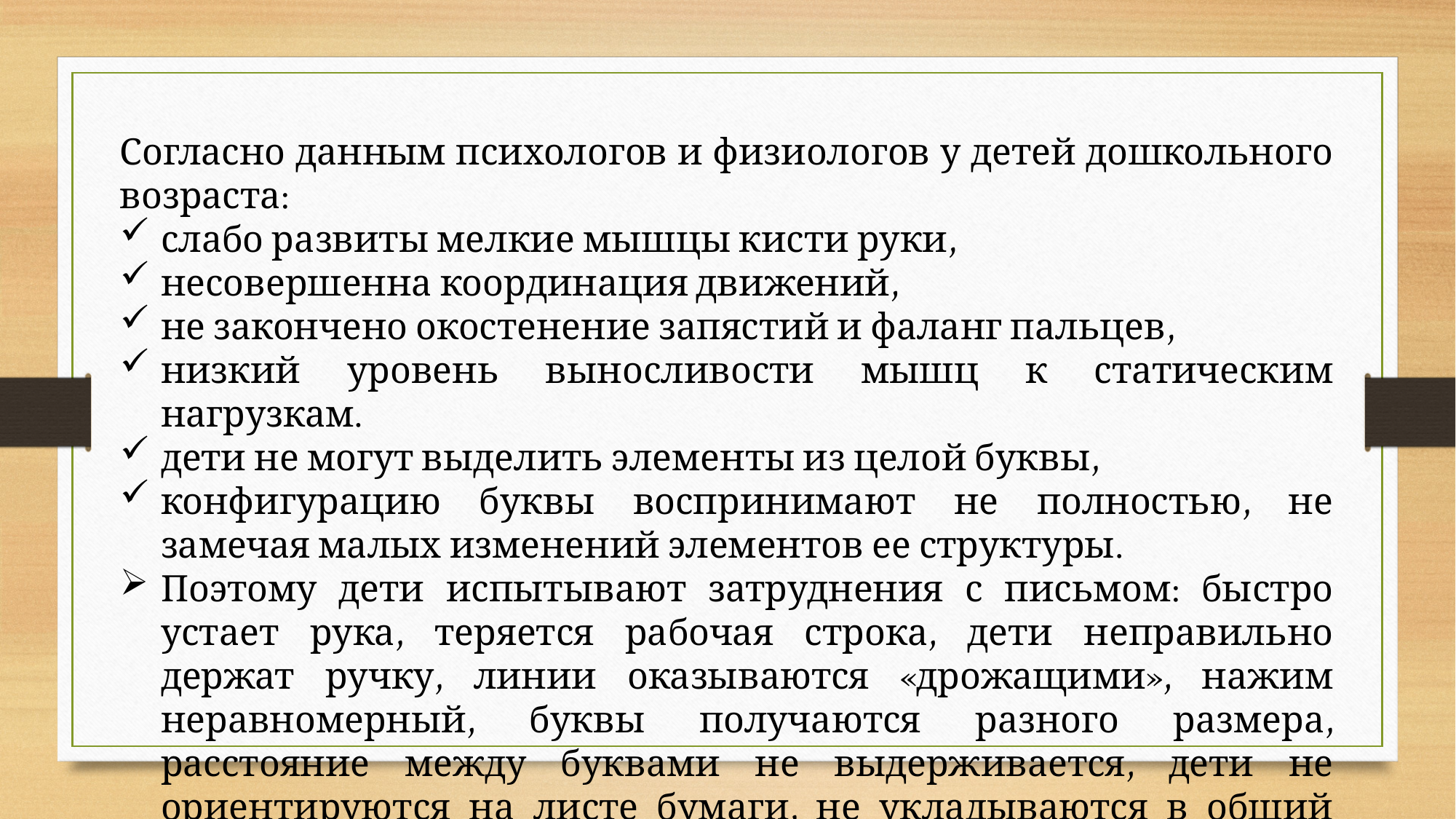

Согласно данным психологов и физиологов у детей дошкольного возраста:
слабо развиты мелкие мышцы кисти руки,
несовершенна координация движений,
не закончено окостенение запястий и фаланг пальцев,
низкий уровень выносливости мышц к статическим нагрузкам.
дети не могут выделить элементы из целой буквы,
конфигурацию буквы воспринимают не полностью, не замечая малых изменений элементов ее структуры.
Поэтому дети испытывают затруднения с письмом: быстро устает рука, теряется рабочая строка, дети неправильно держат ручку, линии оказываются «дрожащими», нажим неравномерный, буквы получаются разного размера, расстояние между буквами не выдерживается, дети не ориентируются на листе бумаги, не укладываются в общий темп работы.